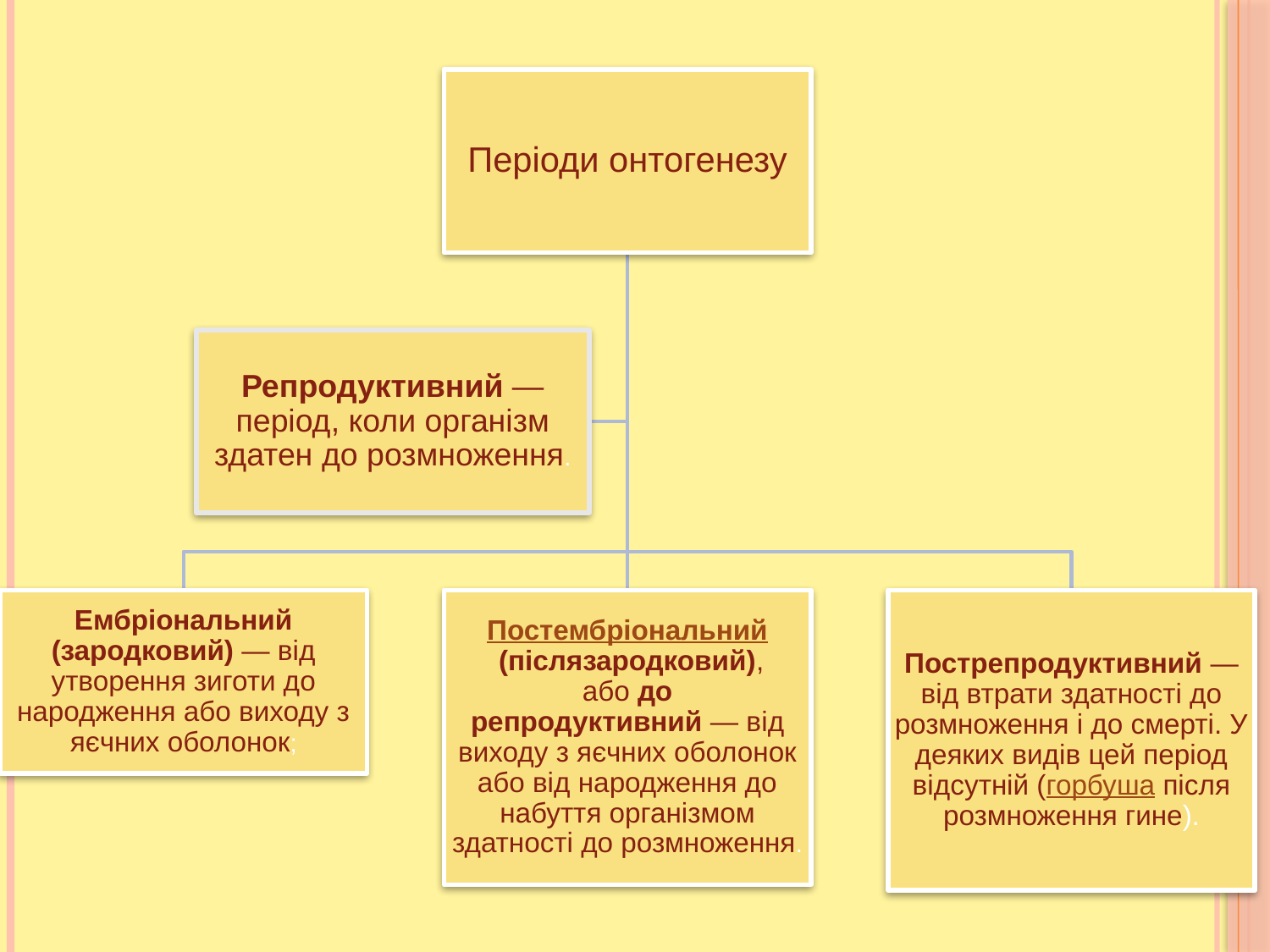

Періоди онтогенезу
Ембріональний (зародковий) — від утворення зиготи до народження або виходу з яєчних оболонок;
Постембріональний (післязародковий), або до репродуктивний — від виходу з яєчних оболонок або від народження до набуття організмом здатності до розмноження.
Пострепродуктивний — від втрати здатності до розмноження і до смерті. У деяких видів цей період відсутній (горбуша після розмноження гине).
Репродуктивний — період, коли організм здатен до розмноження.